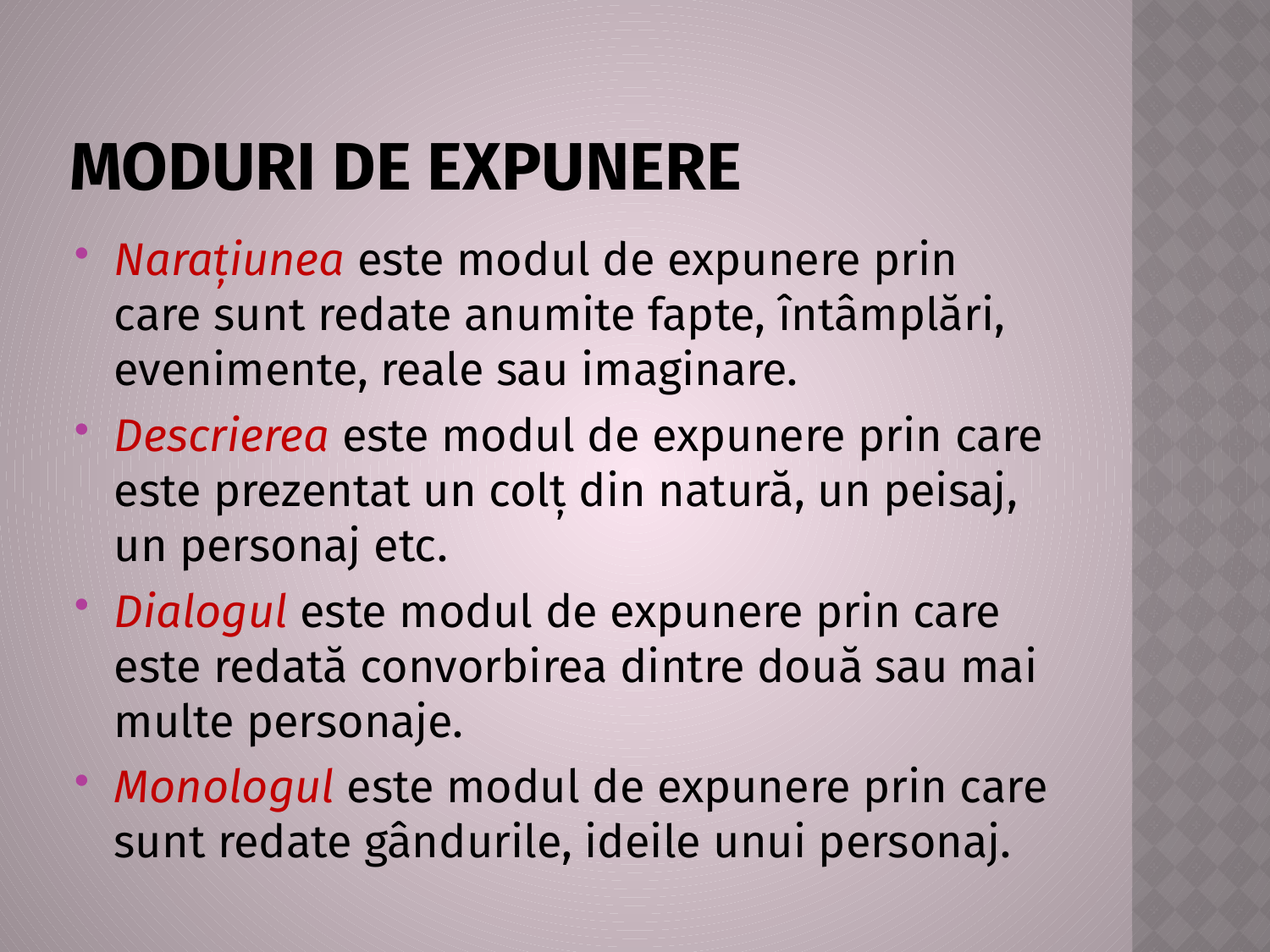

# Moduri de expunere
Narațiunea este modul de expunere prin care sunt redate anumite fapte, întâmplări, evenimente, reale sau imaginare.
Descrierea este modul de expunere prin care este prezentat un colț din natură, un peisaj, un personaj etc.
Dialogul este modul de expunere prin care este redată convorbirea dintre două sau mai multe personaje.
Monologul este modul de expunere prin care sunt redate gândurile, ideile unui personaj.